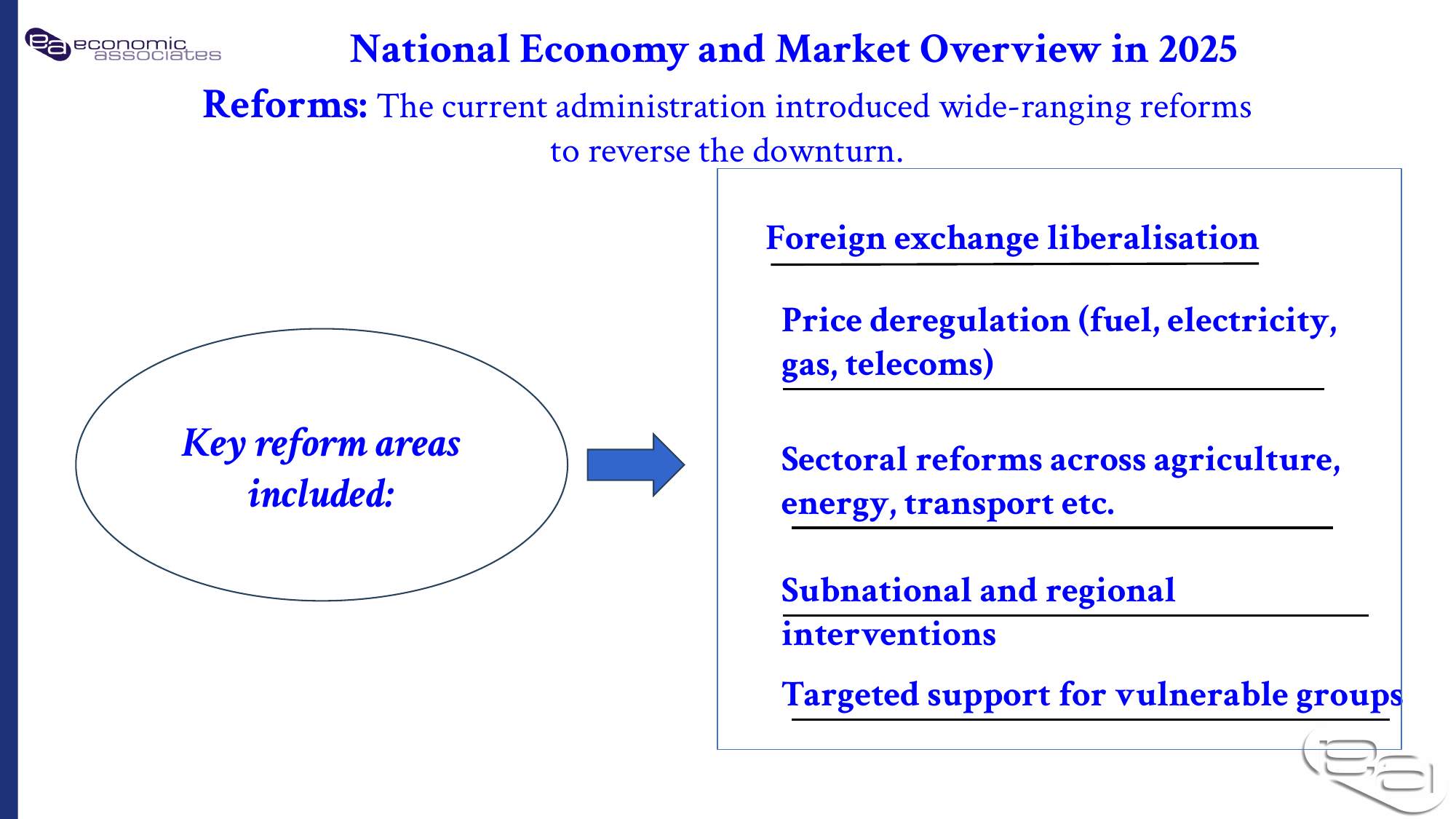

National Economy and Market Overview in 2025
Reforms: The current administration introduced wide-ranging reforms to reverse the downturn.

     Foreign exchange liberalisation
Price deregulation (fuel, electricity, gas, telecoms)
Key reform areas included:
Sectoral reforms across agriculture, energy, transport etc.

Subnational and regional interventions
Targeted support for vulnerable groups